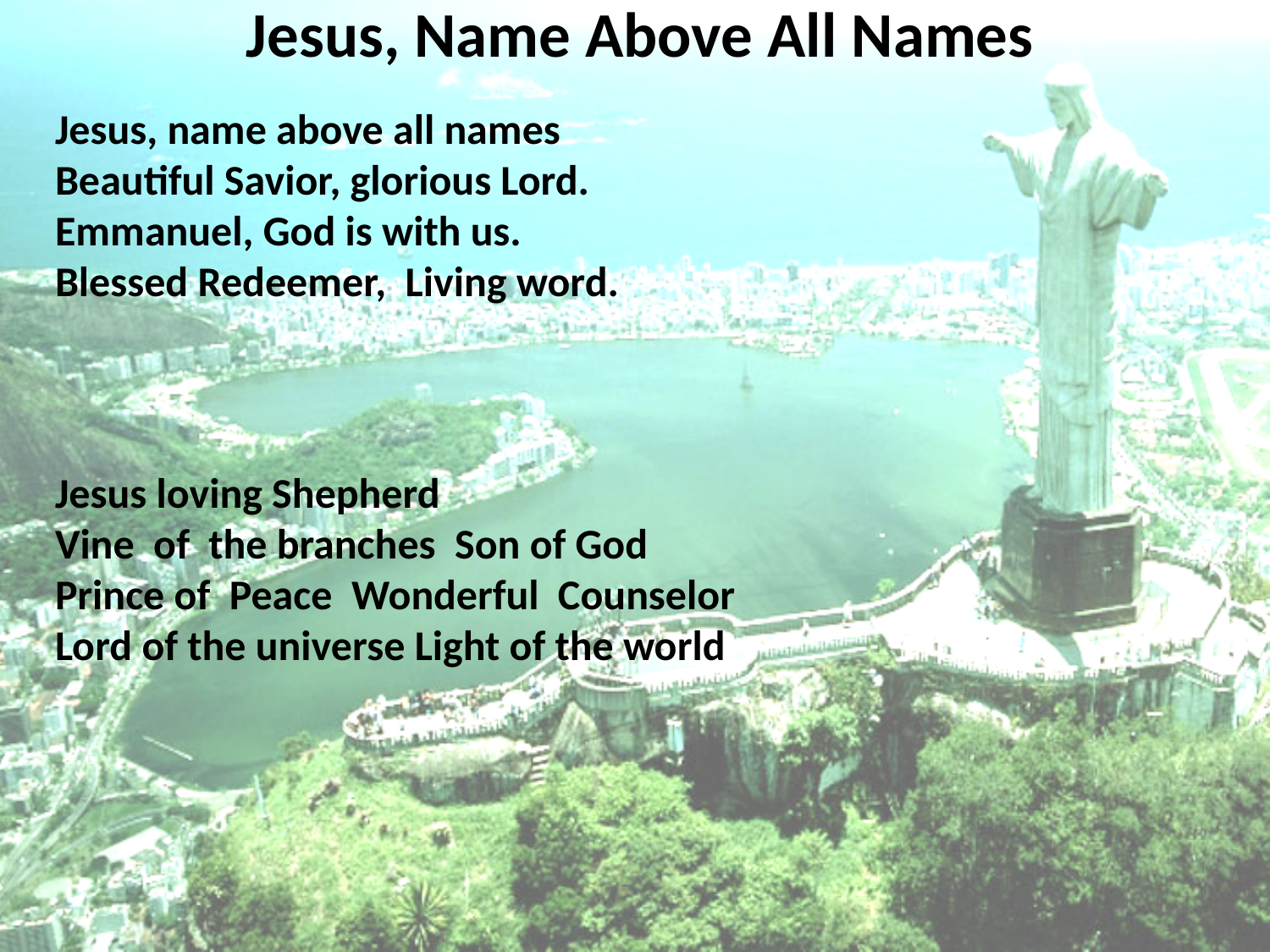

# Jesus, Name Above All Names
Jesus, name above all names
Beautiful Savior, glorious Lord.
Emmanuel, God is with us.
Blessed Redeemer,  Living word.
Jesus loving Shepherd
Vine  of  the branches  Son of God
Prince of  Peace  Wonderful  Counselor
Lord of the universe Light of the world